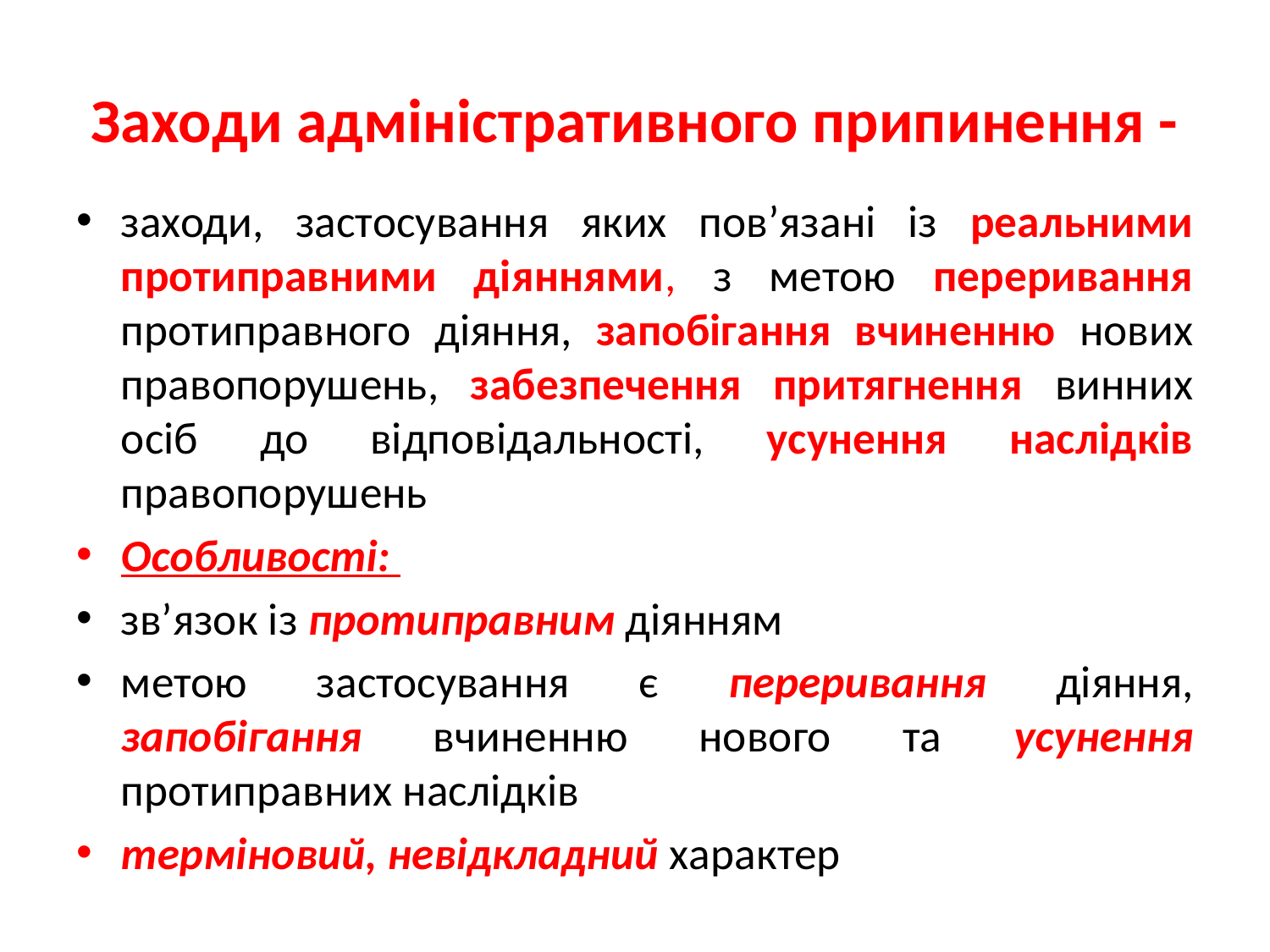

# Заходи адміністративного припинення -
заходи, застосування яких пов’язані із реальними протиправними діяннями, з метою переривання протиправного діяння, запобігання вчиненню нових правопорушень, забезпечення притягнення винних осіб до відповідальності, усунення наслідків правопорушень
Особливості:
зв’язок із протиправним діянням
метою застосування є переривання діяння, запобігання вчиненню нового та усунення протиправних наслідків
терміновий, невідкладний характер